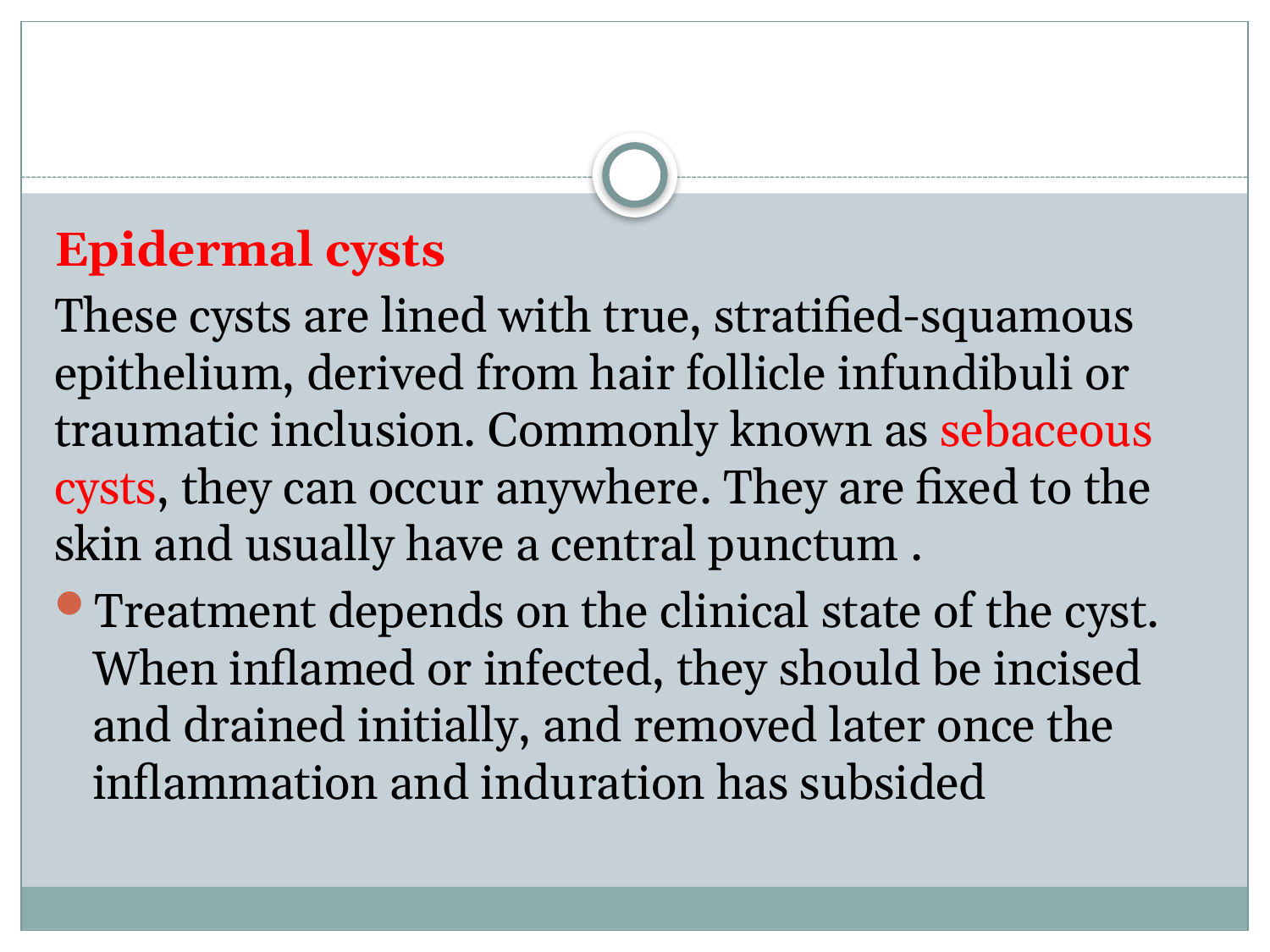

#
Epidermal cysts
These cysts are lined with true, stratified-squamous epithelium, derived from hair follicle infundibuli or traumatic inclusion. Commonly known as sebaceous cysts, they can occur anywhere. They are fixed to the skin and usually have a central punctum .
Treatment depends on the clinical state of the cyst. When inflamed or infected, they should be incised and drained initially, and removed later once the inflammation and induration has subsided